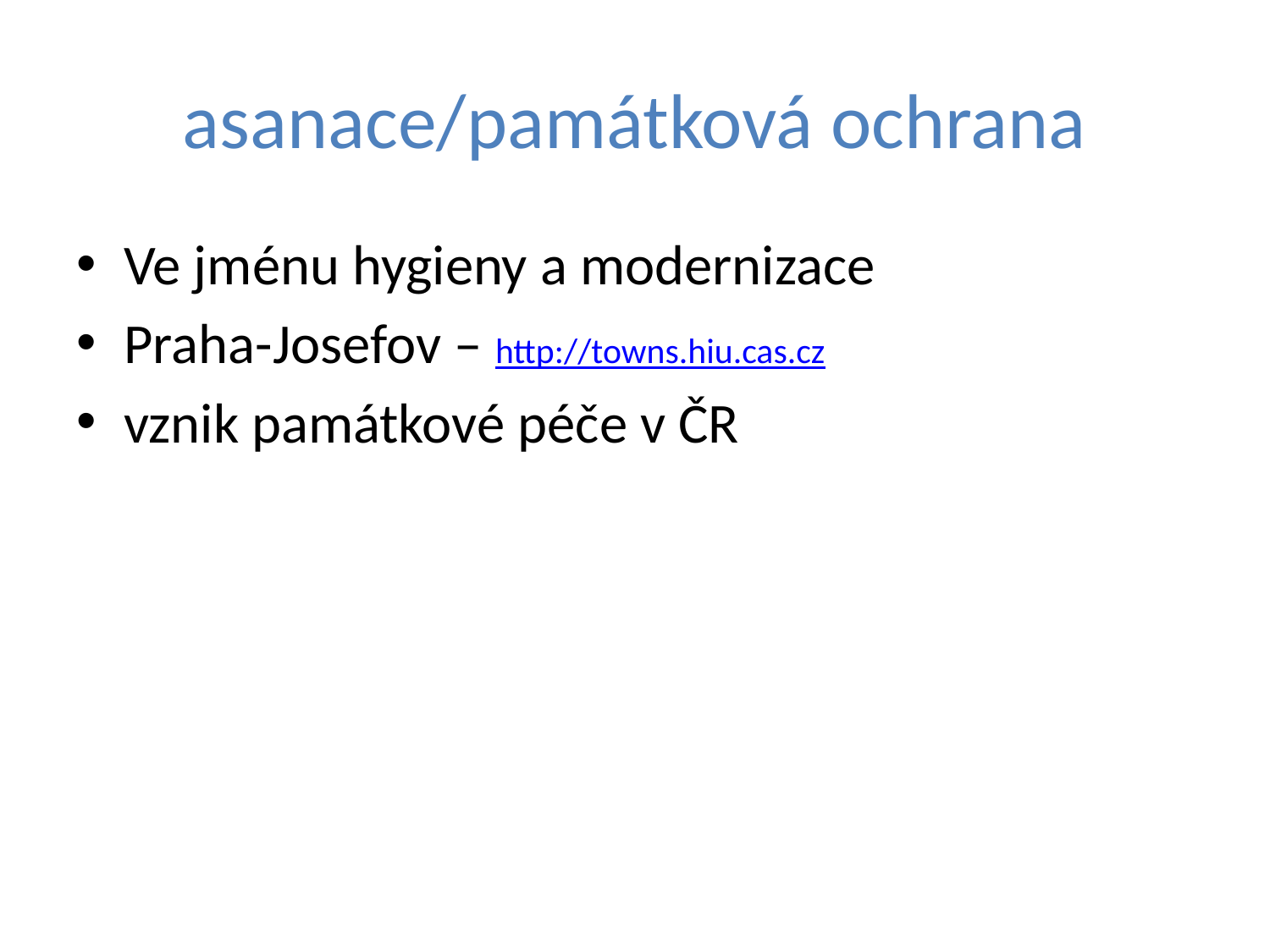

# asanace/památková ochrana
Ve jménu hygieny a modernizace
Praha-Josefov – http://towns.hiu.cas.cz
vznik památkové péče v ČR